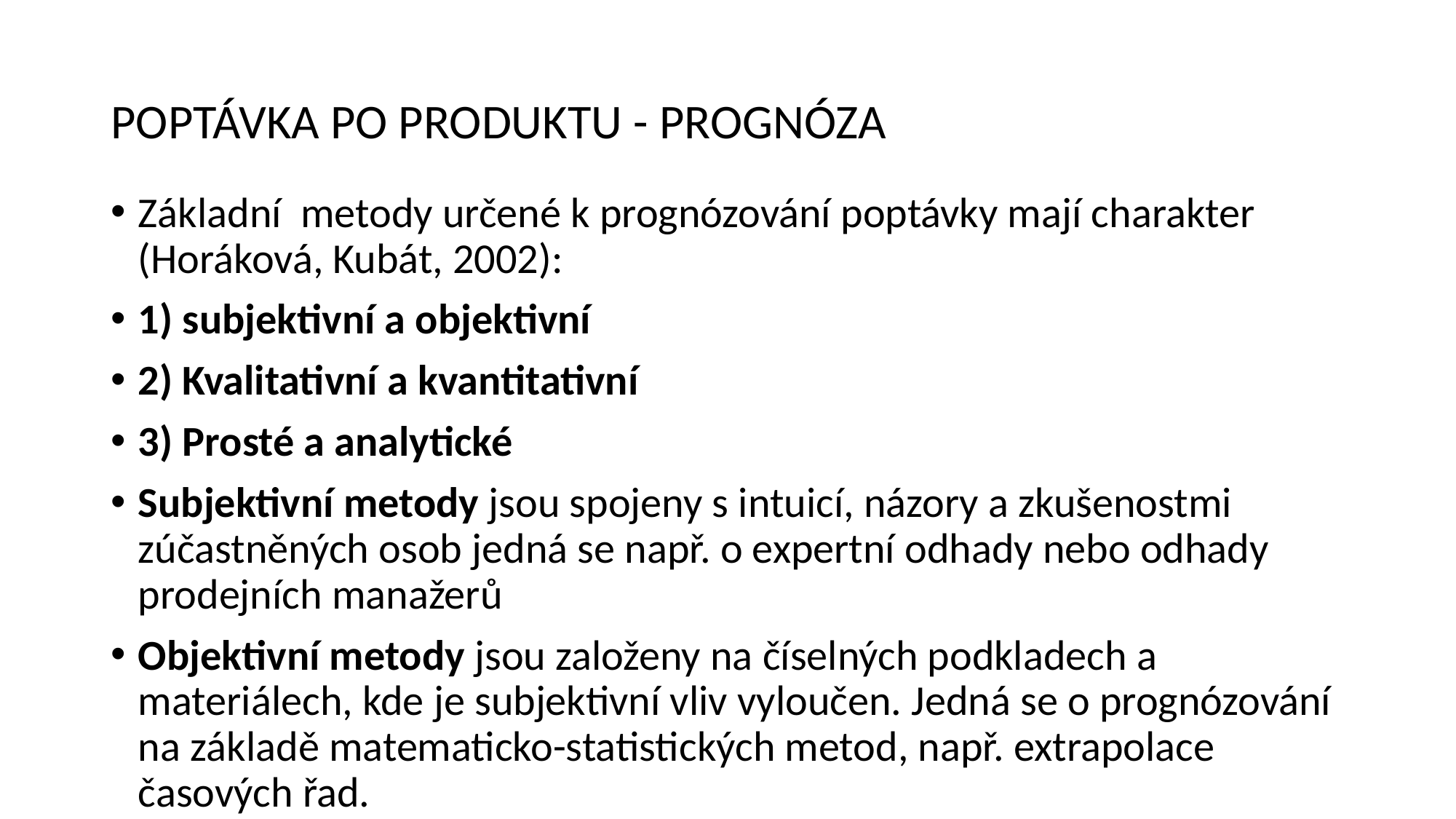

# Poptávka po produktu - prognóza
Základní  metody určené k prognózování poptávky mají charakter (Horáková, Kubát, 2002):
1) subjektivní a objektivní
2) Kvalitativní a kvantitativní
3) Prosté a analytické
Subjektivní metody jsou spojeny s intuicí, názory a zkušenostmi zúčastněných osob jedná se např. o expertní odhady nebo odhady prodejních manažerů
Objektivní metody jsou založeny na číselných podkladech a materiálech, kde je subjektivní vliv vyloučen. Jedná se o prognózování na základě matematicko-statistických metod, např. extrapolace časových řad.